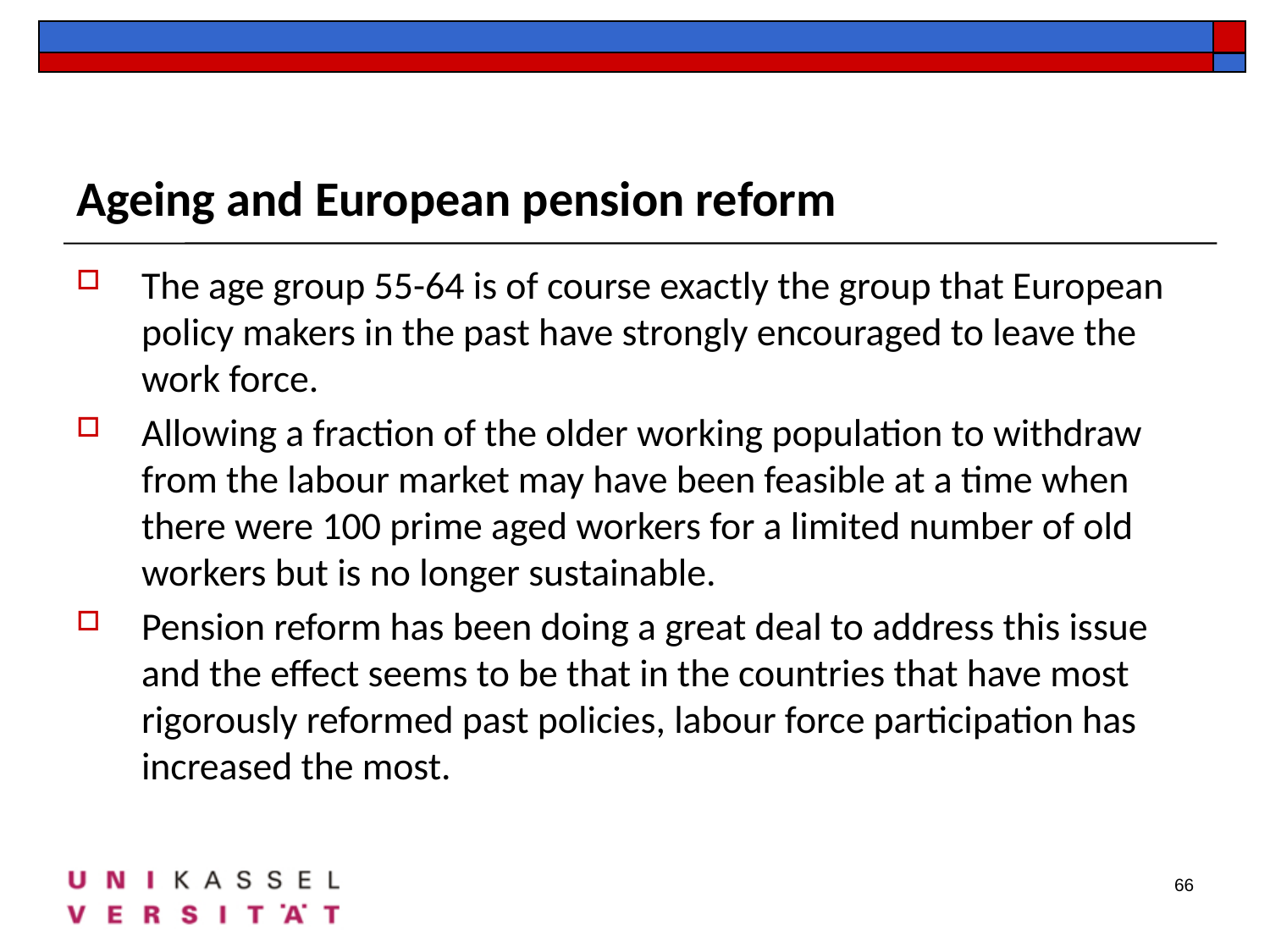

Ageing and European pension reform
The age group 55-64 is of course exactly the group that European policy makers in the past have strongly encouraged to leave the work force.
Allowing a fraction of the older working population to withdraw from the labour market may have been feasible at a time when there were 100 prime aged workers for a limited number of old workers but is no longer sustainable.
Pension reform has been doing a great deal to address this issue and the effect seems to be that in the countries that have most rigorously reformed past policies, labour force participation has increased the most.

66